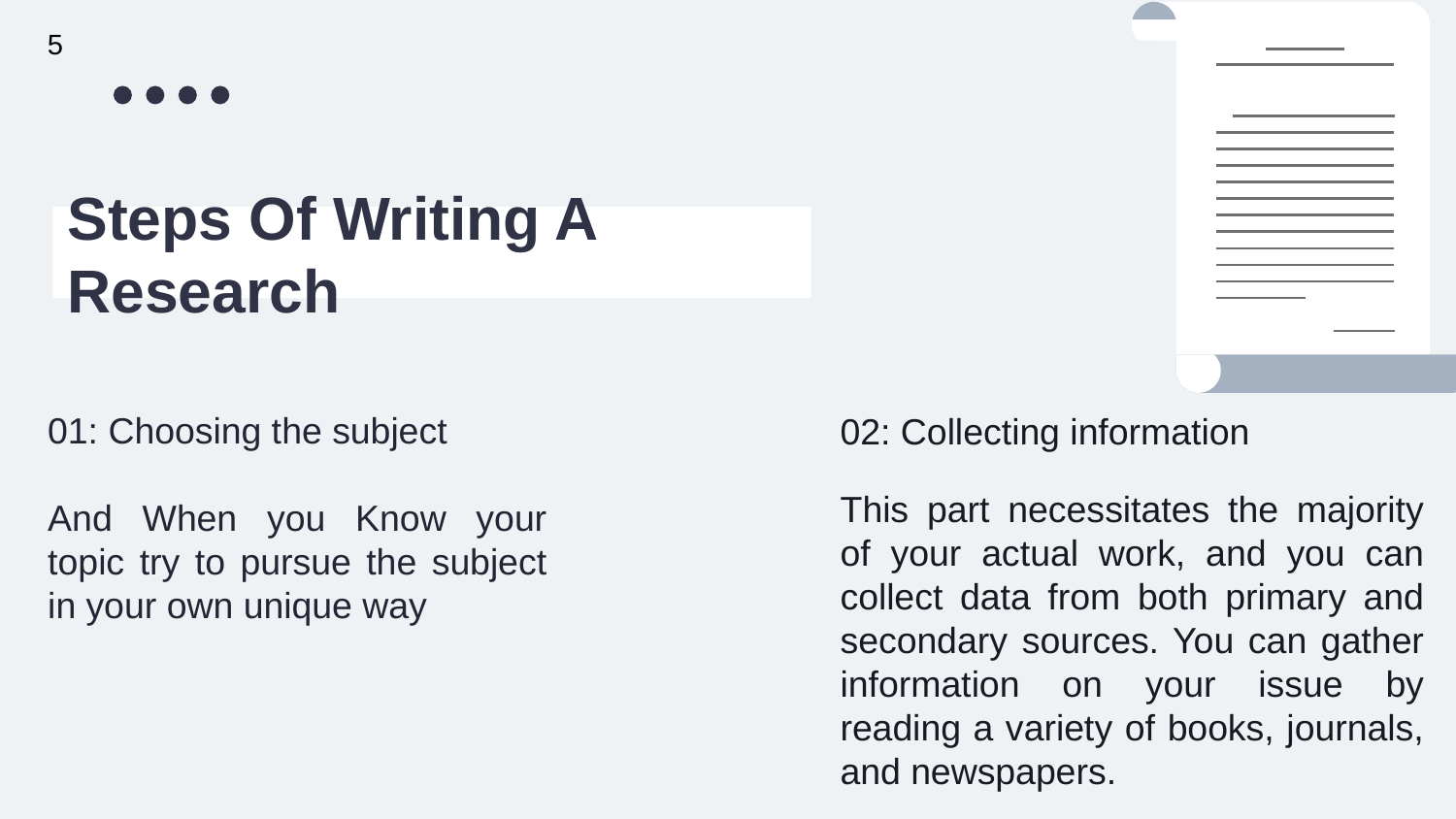

5

# Steps Of Writing A Research
01: Choosing the subject

And When you Know your topic try to pursue the subject in your own unique way

02: Collecting information

This part necessitates the majority of your actual work, and you can collect data from both primary and secondary sources. You can gather information on your issue by reading a variety of books, journals, and newspapers.